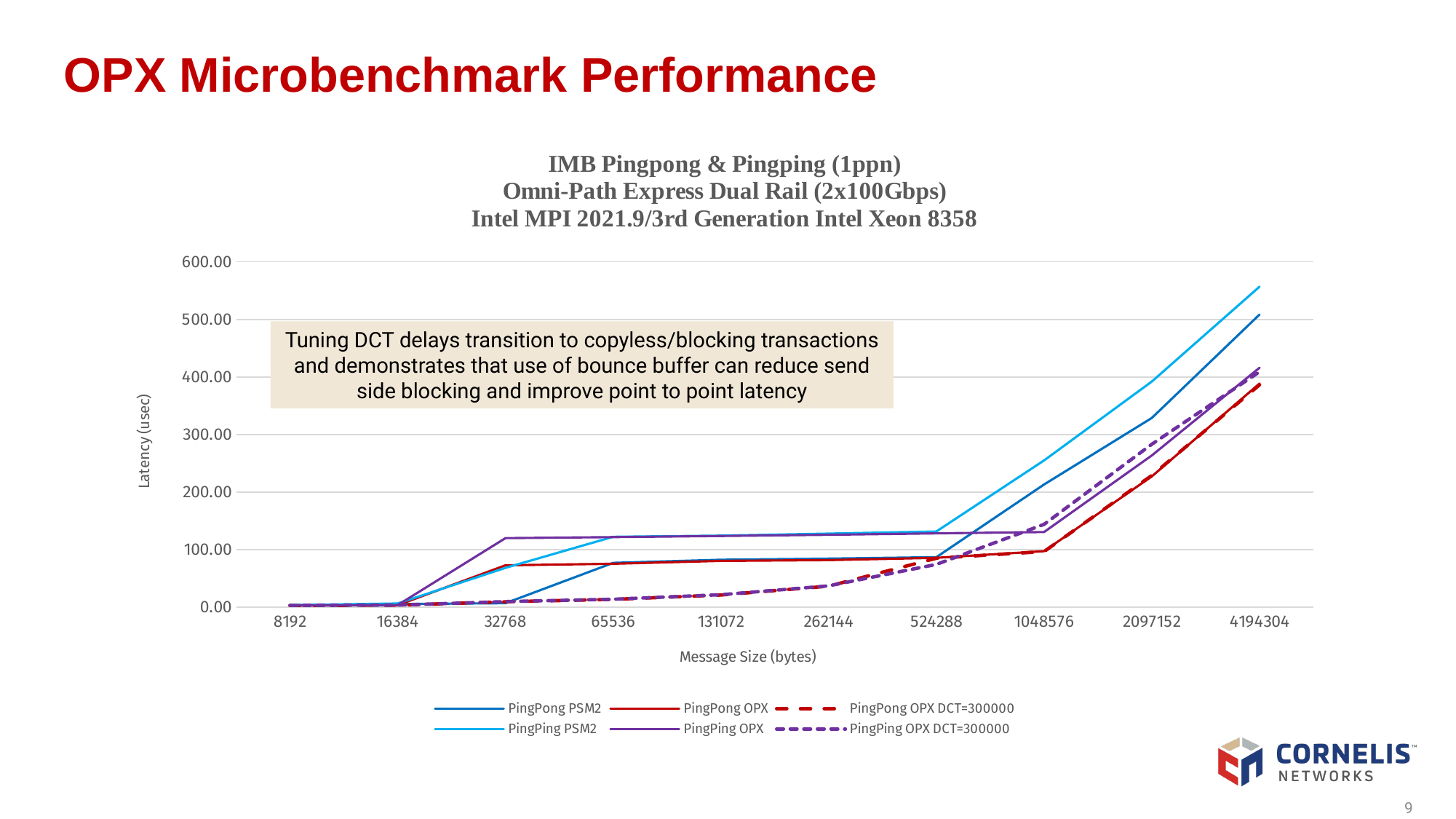

# OPX Microbenchmark Performance

### Chart: IMB Pingpong & Pingping (1ppn)
Omni-Path Express Dual Rail (2x100Gbps)
Intel MPI 2021.9/3rd Generation Intel Xeon 8358

| Category |  |  |  |  |  |  |
|---|---|---|---|---|---|---|
| 8192 | 2.6633333333333336 | 2.92 | 2.9266666666666663 | 3.5566666666666666 | 2.983333333333333 | 2.986666666666667 |
| 16384 | 5.376666666666666 | 3.3766666666666665 | 3.368333333333334 | 6.289999999999999 | 3.5666666666666664 | 3.5666666666666664 |
| 32768 | 6.756666666666667 | 72.66000000000001 | 9.3 | 68.27333333333334 | 119.86000000000001 | 9.563333333333334 |
| 65536 | 76.91333333333334 | 75.31666666666666 | 13.456666666666665 | 122.21999999999998 | 121.70333333333333 | 13.733333333333334 |
| 131072 | 82.28666666666668 | 80.38 | 21.046666666666667 | 124.21999999999998 | 123.62 | 21.536666666666665 |
| 262144 | 84.28333333333332 | 81.69666666666667 | 36.415 | 127.68333333333334 | 125.68666666666667 | 36.919999999999995 |
| 524288 | 86.79666666666667 | 85.66666666666667 | 84.94500000000001 | 131.48333333333332 | 128.14666666666665 | 74.24333333333333 |
| 1048576 | 213.14333333333335 | 97.20666666666666 | 96.56833333333333 | 254.93999999999997 | 130.45666666666668 | 143.82666666666668 |
| 2097152 | 328.84 | 227.21 | 228.91 | 392.09 | 263.63000000000005 | 283.12666666666667 |
| 4194304 | 508.6166666666666 | 388.68666666666667 | 386.33166666666665 | 557.0366666666667 | 416.12000000000006 | 409.0566666666667 |
Tuning DCT delays transition to copyless/blocking transactions and demonstrates that use of bounce buffer can reduce send side blocking and improve point to point latency
9